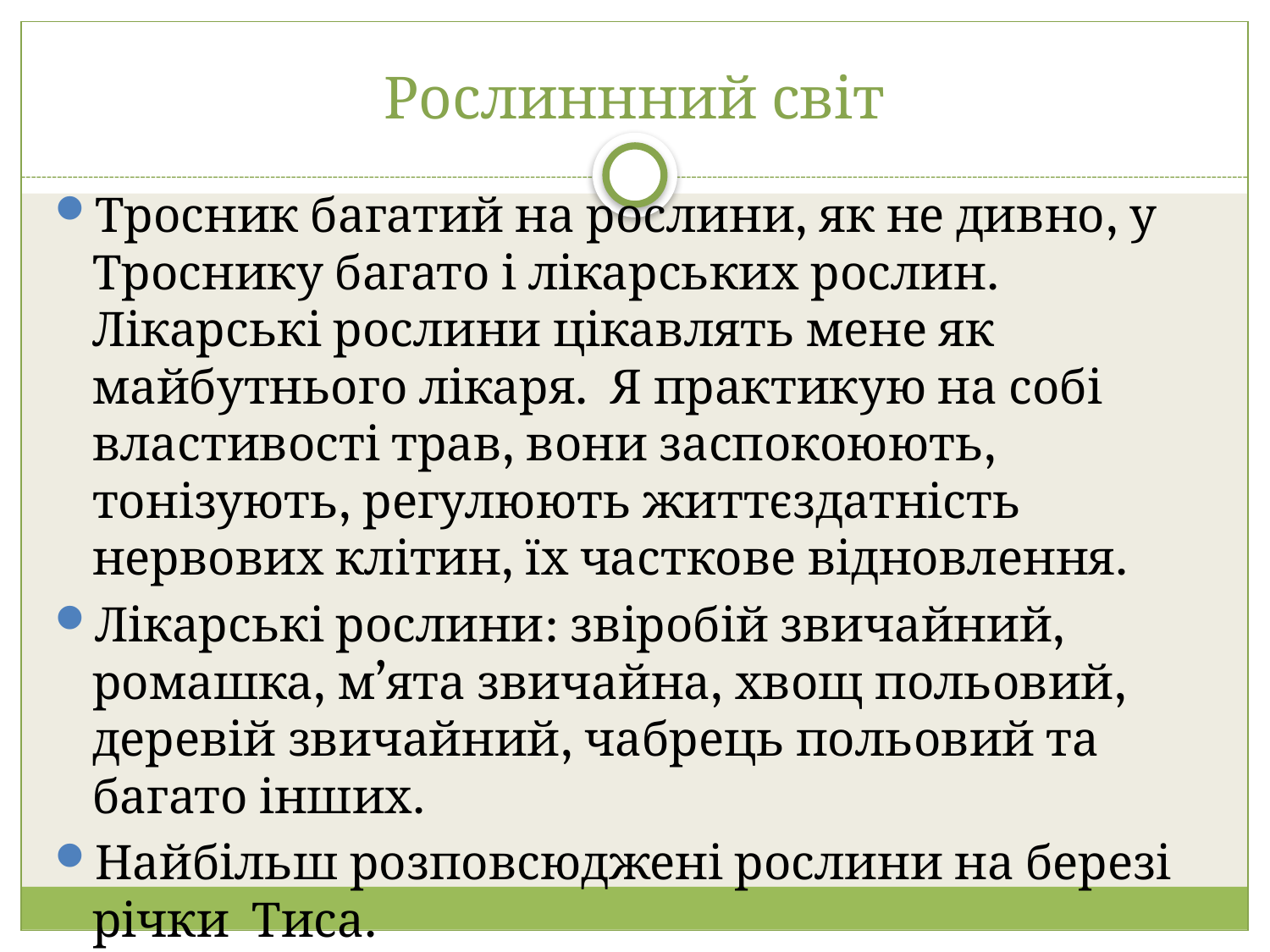

# Рослиннний світ
Тросник багатий на рослини, як не дивно, у Троснику багато і лікарських рослин. Лікарські рослини цікавлять мене як майбутнього лікаря.  Я практикую на собі властивості трав, вони заспокоюють, тонізують, регулюють життєздатність нервових клітин, їх часткове відновлення.
Лікарські рослини: звіробій звичайний, ромашка, м’ята звичайна, хвощ польовий, деревій звичайний, чабрець польовий та багато інших.
Найбільш розповсюджені рослини на березі річки  Тиса.